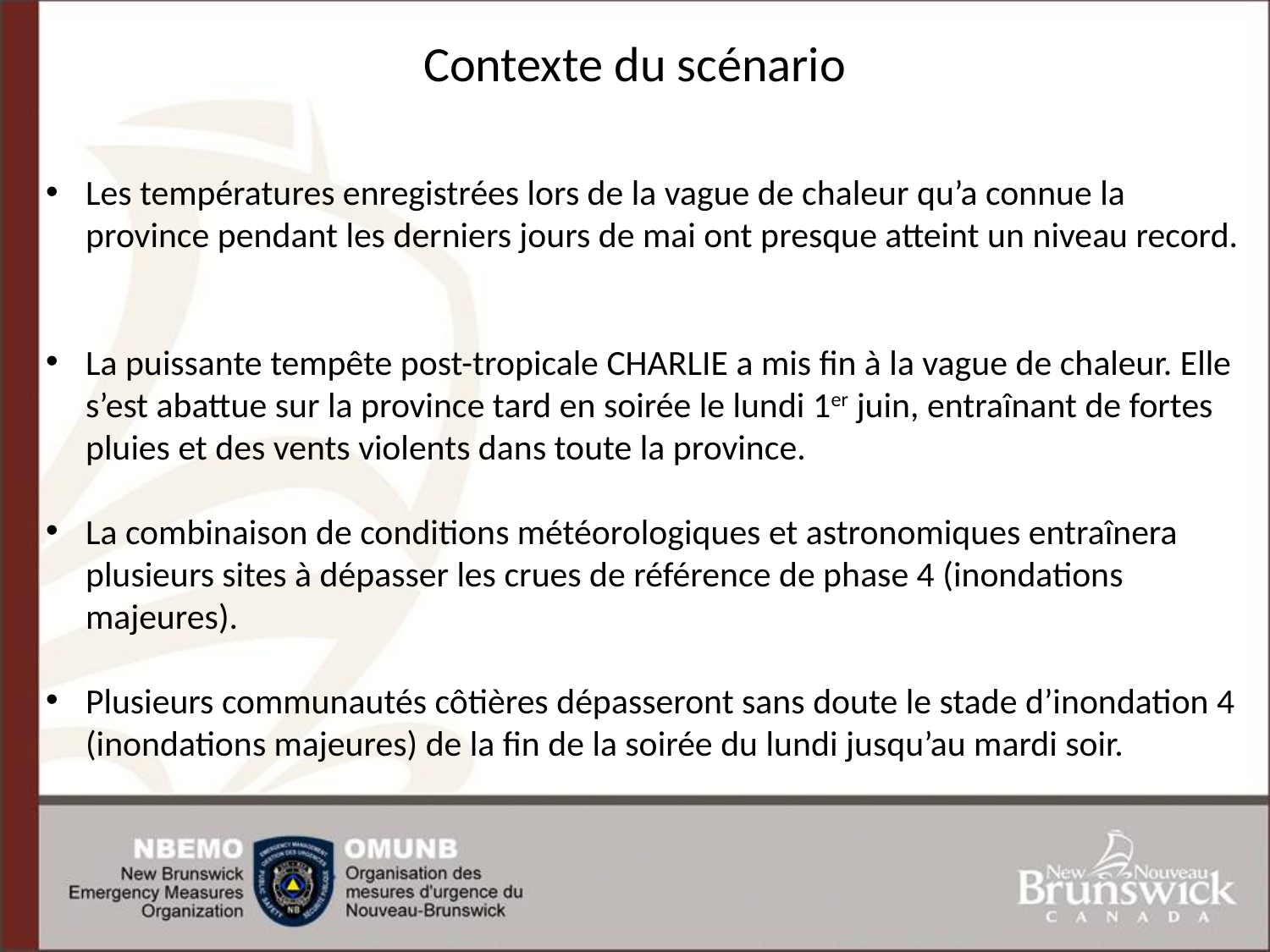

Contexte du scénario
Les températures enregistrées lors de la vague de chaleur qu’a connue la province pendant les derniers jours de mai ont presque atteint un niveau record.

La puissante tempête post-tropicale CHARLIE a mis fin à la vague de chaleur. Elle s’est abattue sur la province tard en soirée le lundi 1er juin, entraînant de fortes pluies et des vents violents dans toute la province.

La combinaison de conditions météorologiques et astronomiques entraînera plusieurs sites à dépasser les crues de référence de phase 4 (inondations majeures).

Plusieurs communautés côtières dépasseront sans doute le stade d’inondation 4 (inondations majeures) de la fin de la soirée du lundi jusqu’au mardi soir.